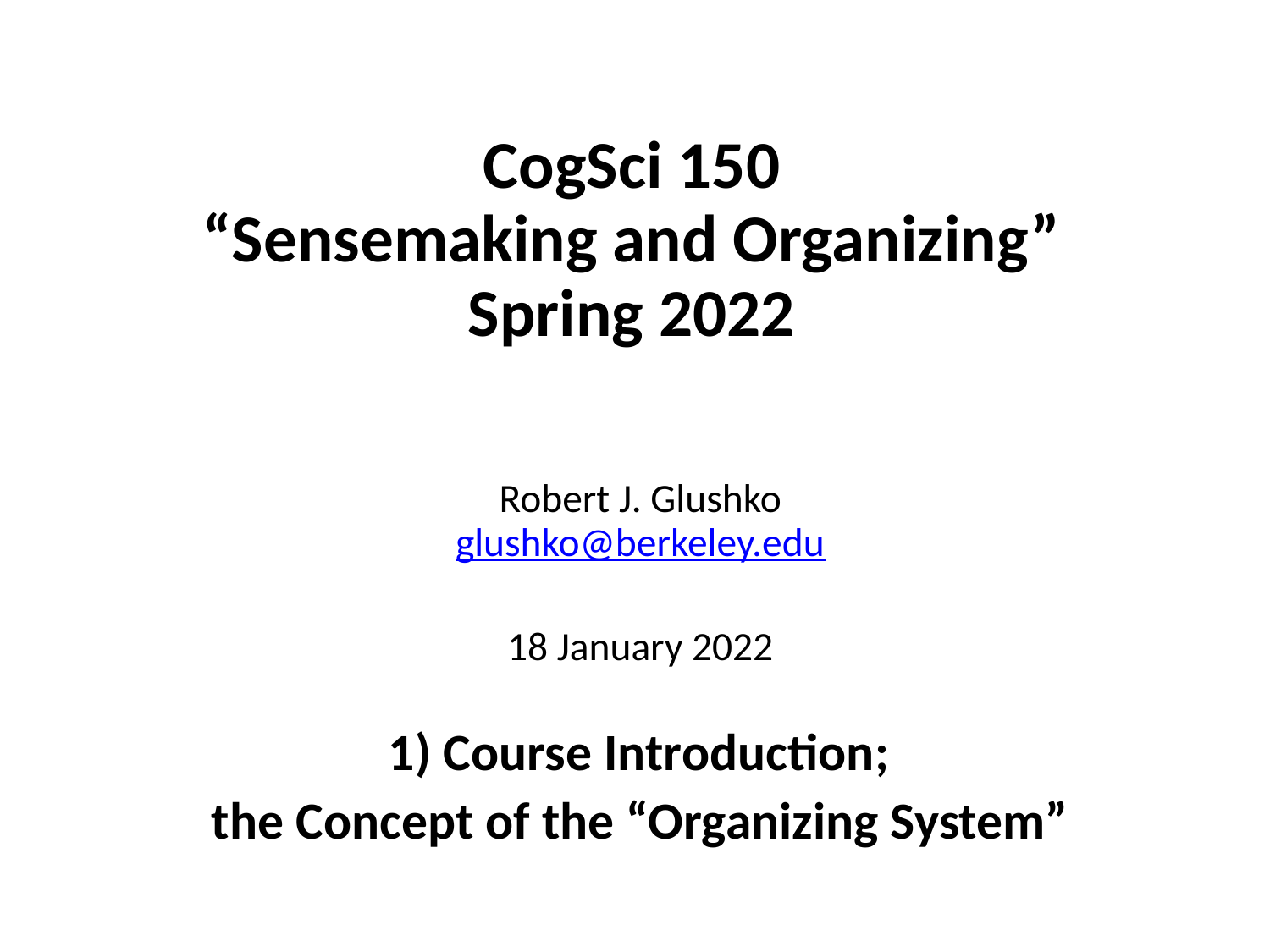

# CogSci 150 “Sensemaking and Organizing” Spring 2022

Robert J. Glushko
glushko@berkeley.edu

18 January 2022
 1) Course Introduction;
the Concept of the “Organizing System”